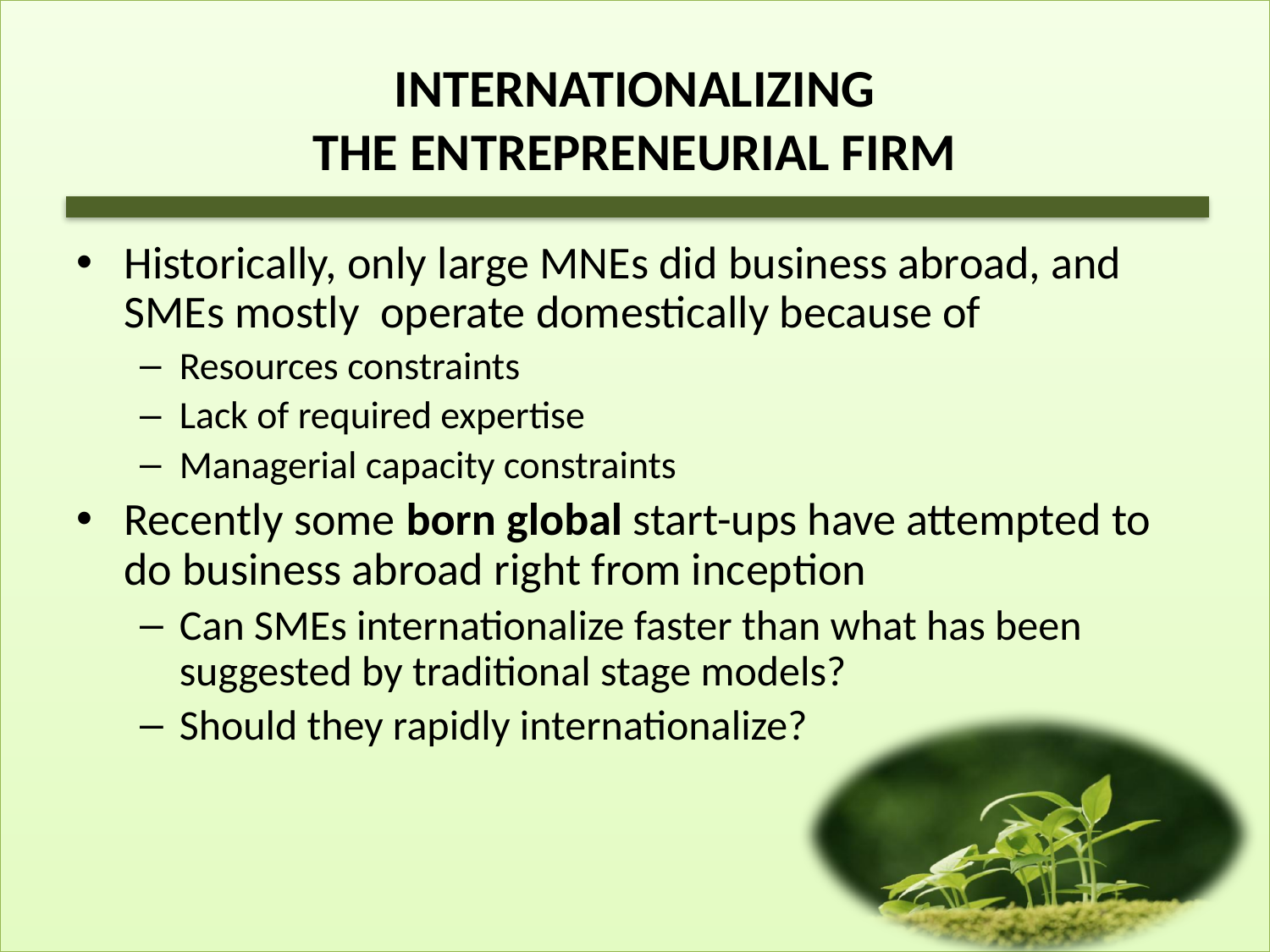

# INTERNATIONALIZING THE ENTREPRENEURIAL FIRM
Historically, only large MNEs did business abroad, and SMEs mostly  operate domestically because of
Resources constraints
Lack of required expertise
Managerial capacity constraints
Recently some born global start-ups have attempted to  do business abroad right from inception
Can SMEs internationalize faster than what has been suggested by traditional stage models?
Should they rapidly internationalize?